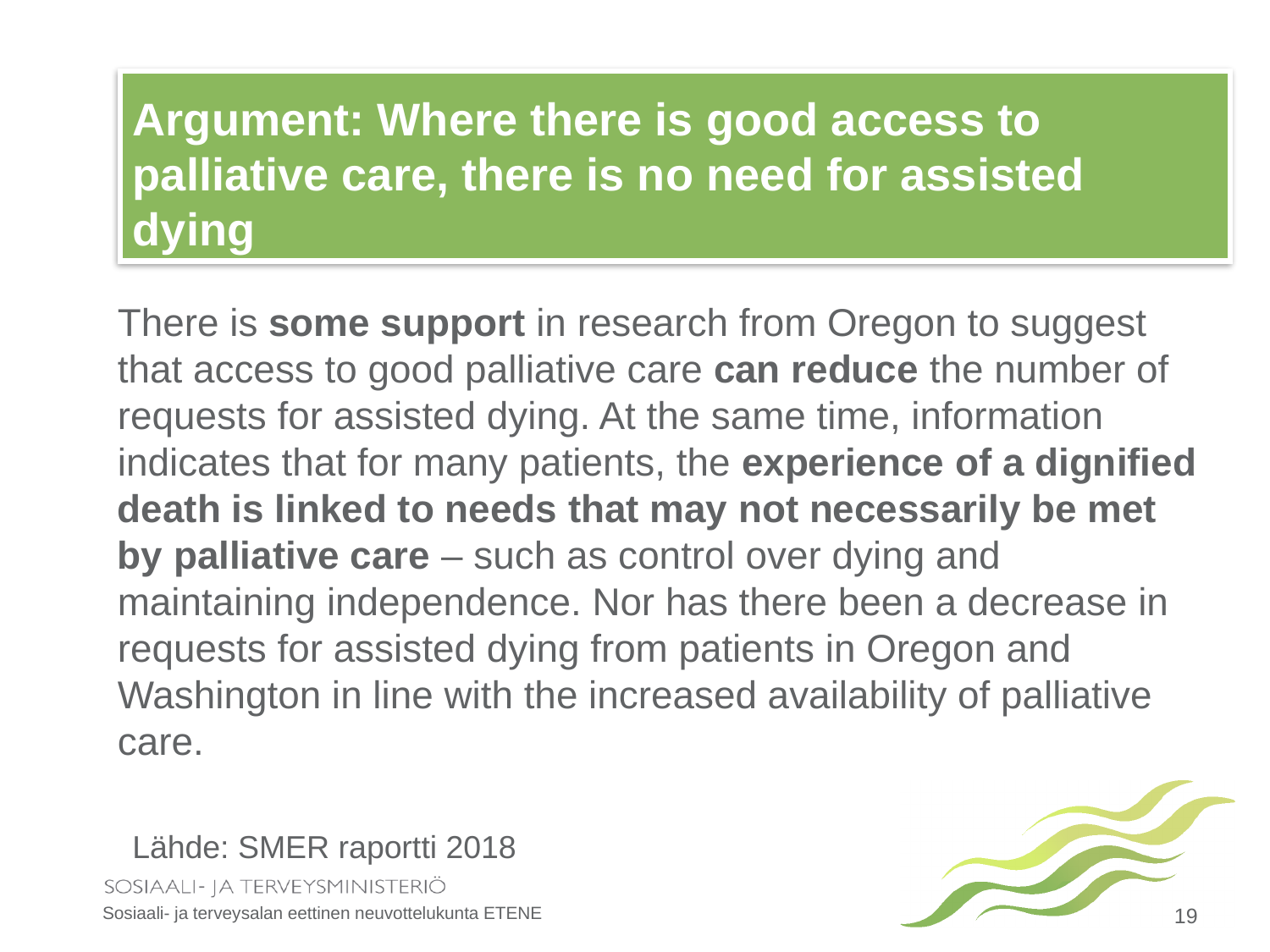

# Argument: Where there is good access to palliative care, there is no need for assisted dying
There is some support in research from Oregon to suggest that access to good palliative care can reduce the number of requests for assisted dying. At the same time, information indicates that for many patients, the experience of a dignified death is linked to needs that may not necessarily be met by palliative care – such as control over dying and maintaining independence. Nor has there been a decrease in requests for assisted dying from patients in Oregon and Washington in line with the increased availability of palliative care.
Lähde: SMER raportti 2018